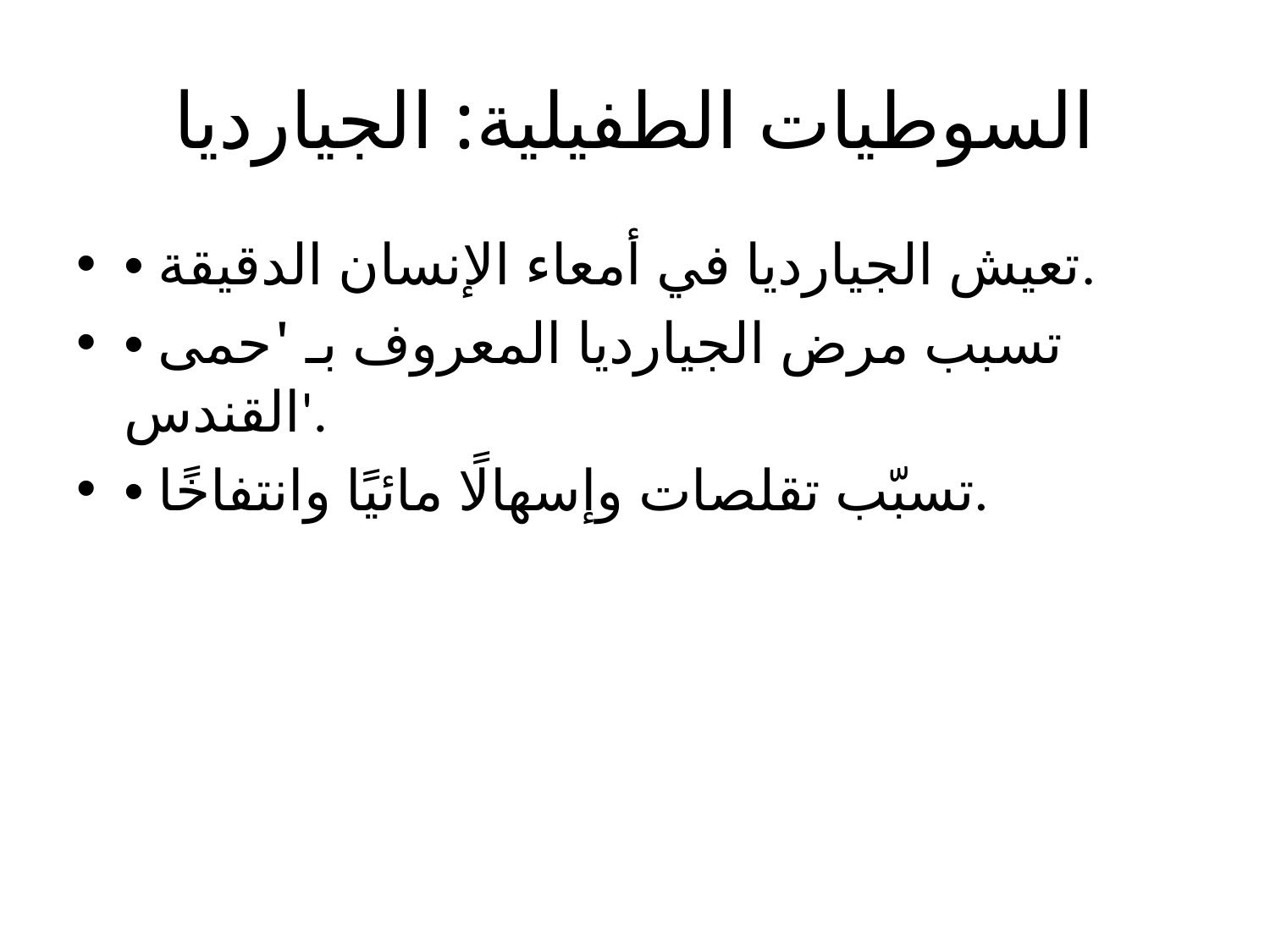

# السوطيات الطفيلية: الجيارديا
• تعيش الجيارديا في أمعاء الإنسان الدقيقة.
• تسبب مرض الجيارديا المعروف بـ 'حمى القندس'.
• تسبّب تقلصات وإسهالًا مائيًا وانتفاخًا.